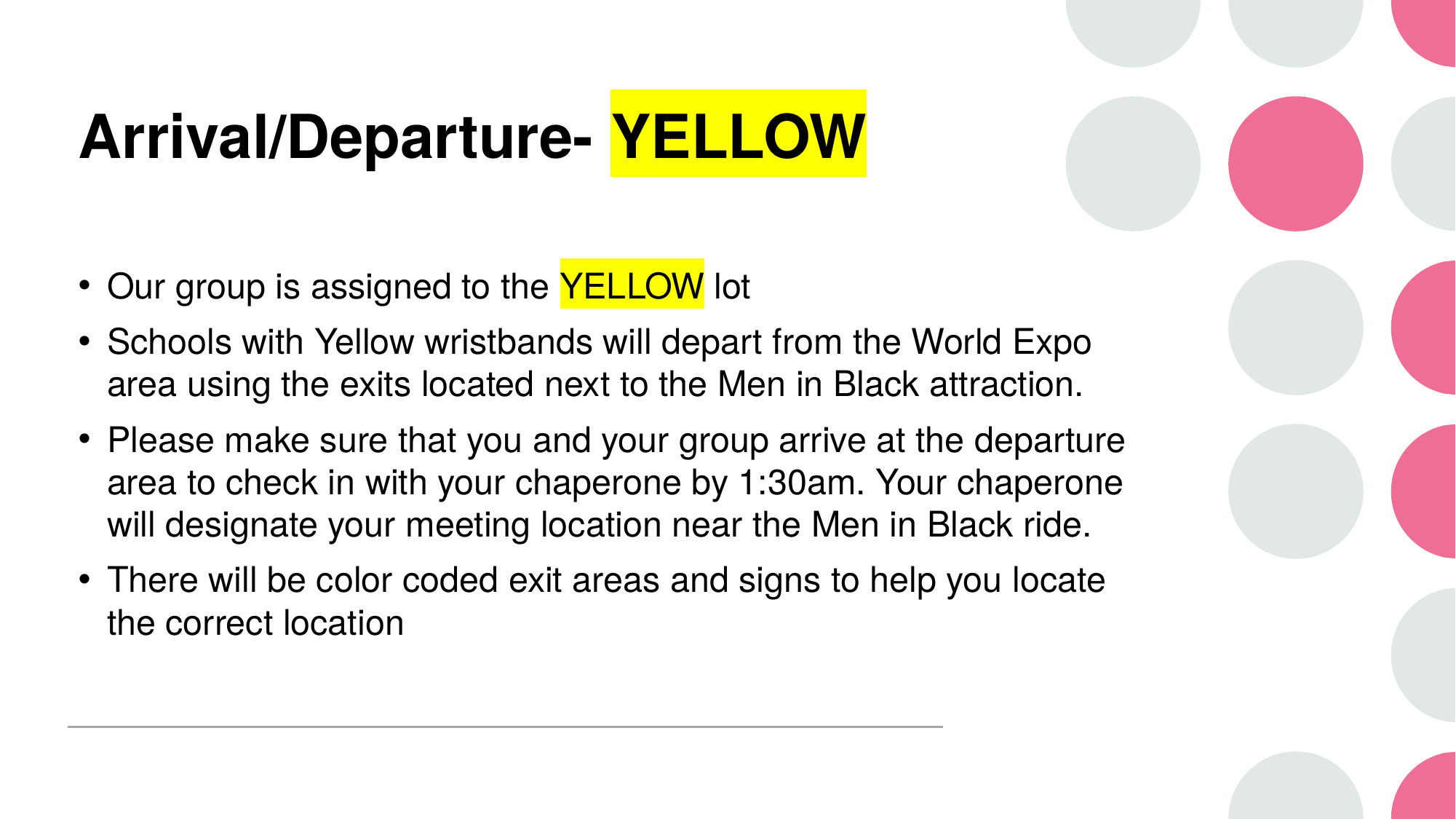

# Arrival/Departure- YELLOW
Our group is assigned to the YELLOW lot
Schools with Yellow wristbands will depart from the World Expo area using the exits located next to the Men in Black attraction.
Please make sure that you and your group arrive at the departure area to check in with your chaperone by 1:30am. Your chaperone will designate your meeting location near the Men in Black ride.
There will be color coded exit areas and signs to help you locate the correct location